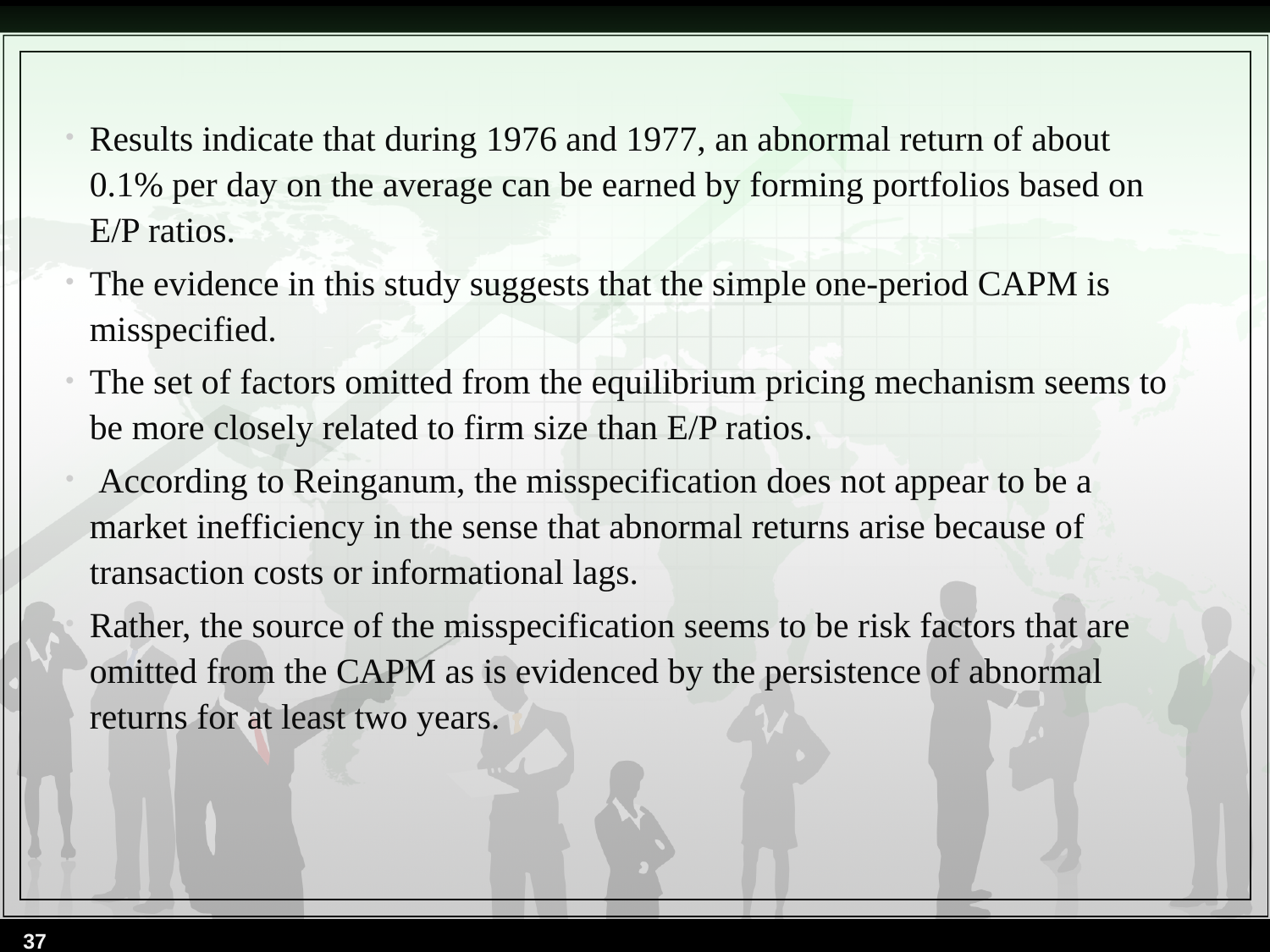

Results indicate that during 1976 and 1977, an abnormal return of about 0.1% per day on the average can be earned by forming portfolios based on E/P ratios.
The evidence in this study suggests that the simple one-period CAPM is misspecified.
The set of factors omitted from the equilibrium pricing mechanism seems to be more closely related to firm size than E/P ratios.
 According to Reinganum, the misspecification does not appear to be a market inefficiency in the sense that abnormal returns arise because of transaction costs or informational lags.
Rather, the source of the misspecification seems to be risk factors that are omitted from the CAPM as is evidenced by the persistence of abnormal returns for at least two years.
37